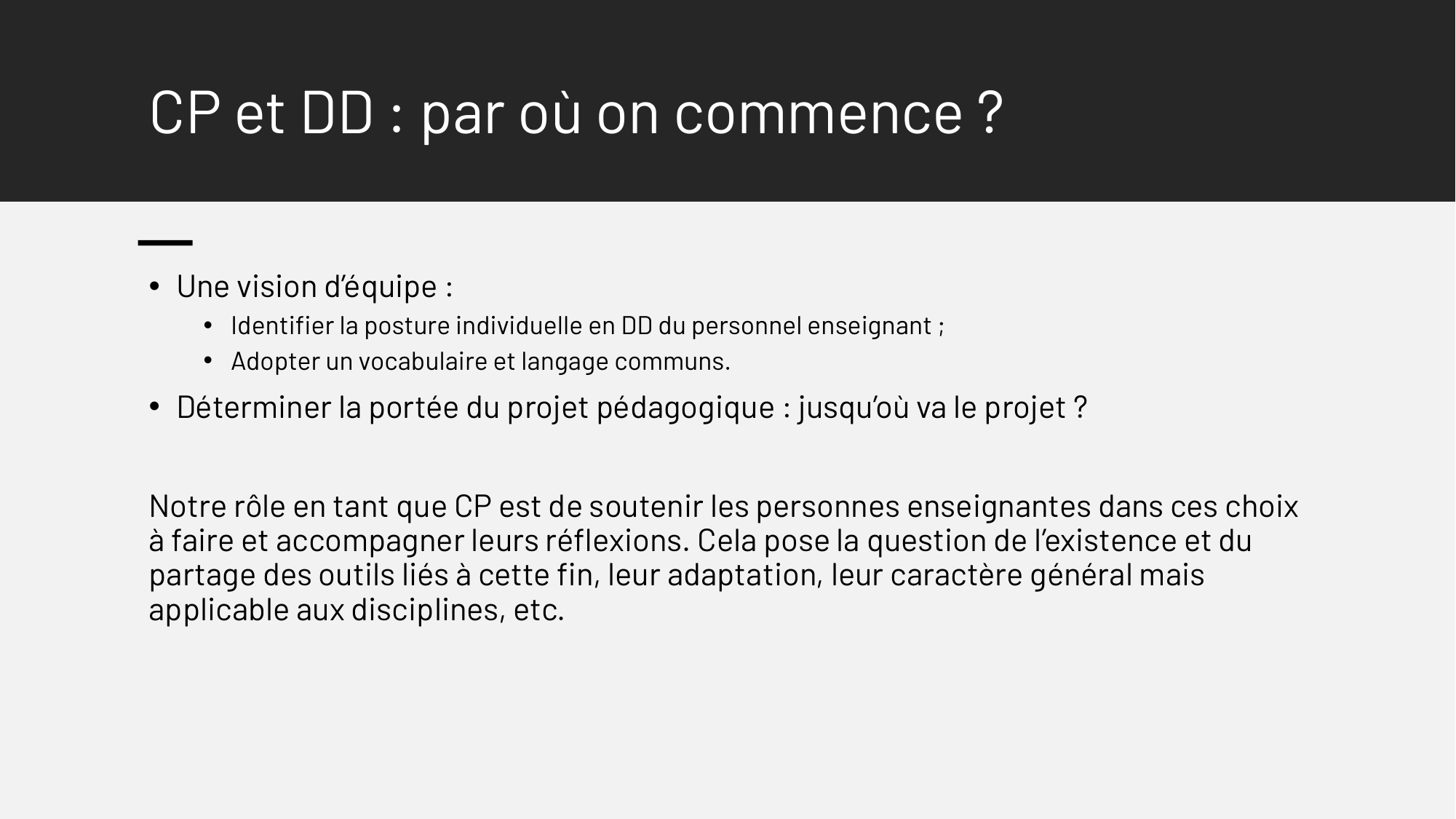

# CP et DD : par où on commence ?

Une vision d’équipe :
Identifier la posture individuelle en DD du personnel enseignant ;
Adopter un vocabulaire et langage communs.
Déterminer la portée du projet pédagogique : jusqu’où va le projet ?

Notre rôle en tant que CP est de soutenir les personnes enseignantes dans ces choix à faire et accompagner leurs réflexions. Cela pose la question de l’existence et du partage des outils liés à cette fin, leur adaptation, leur caractère général mais applicable aux disciplines, etc.